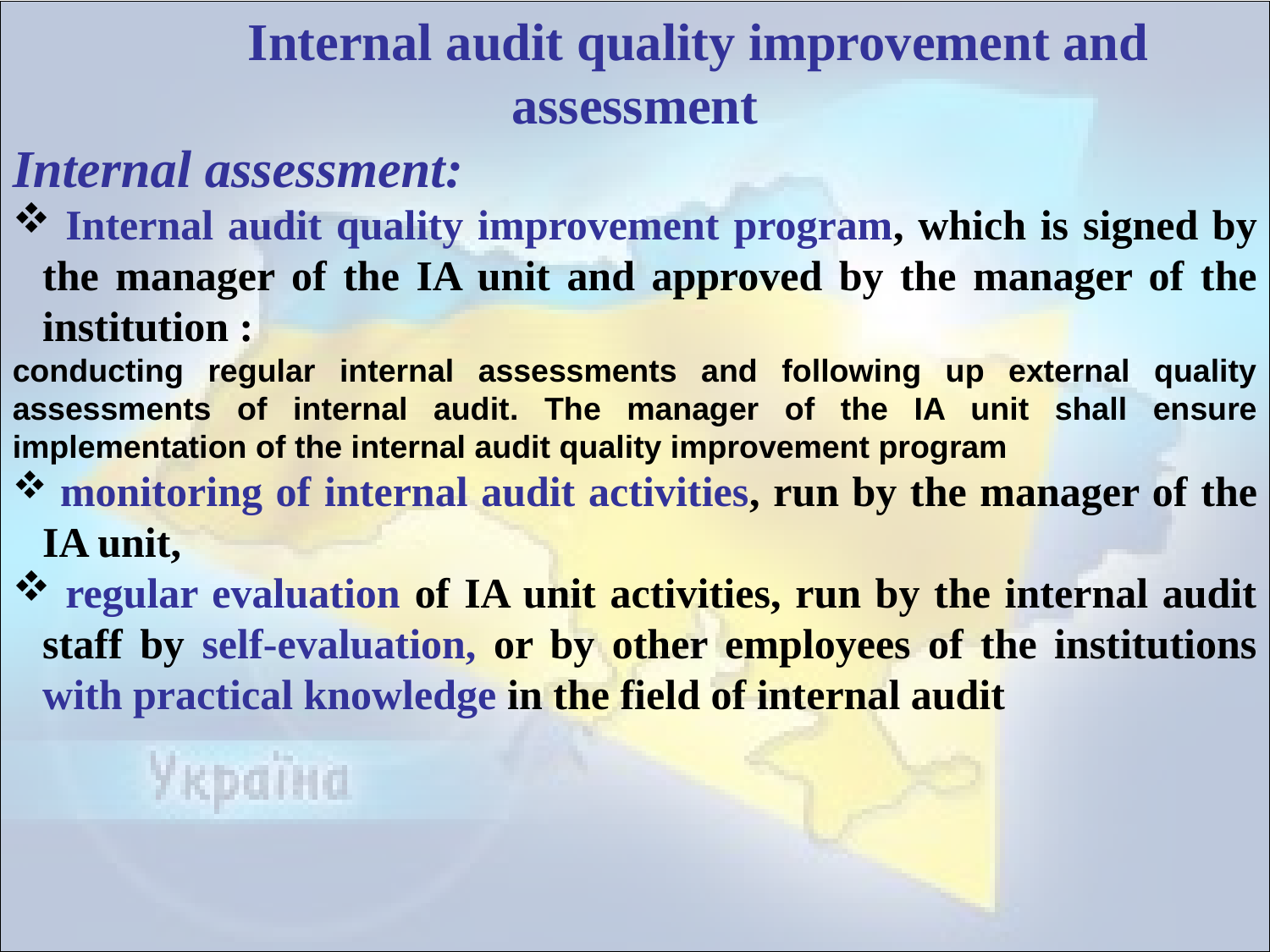

Internal audit quality improvement and assessment
Internal assessment:
 Internal audit quality improvement program, which is signed by the manager of the IA unit and approved by the manager of the institution :
conducting regular internal assessments and following up external quality assessments of internal audit. The manager of the IA unit shall ensure implementation of the internal audit quality improvement program
 monitoring of internal audit activities, run by the manager of the IA unit,
 regular evaluation of IA unit activities, run by the internal audit staff by self-evaluation, or by other employees of the institutions with practical knowledge in the field of internal audit
#